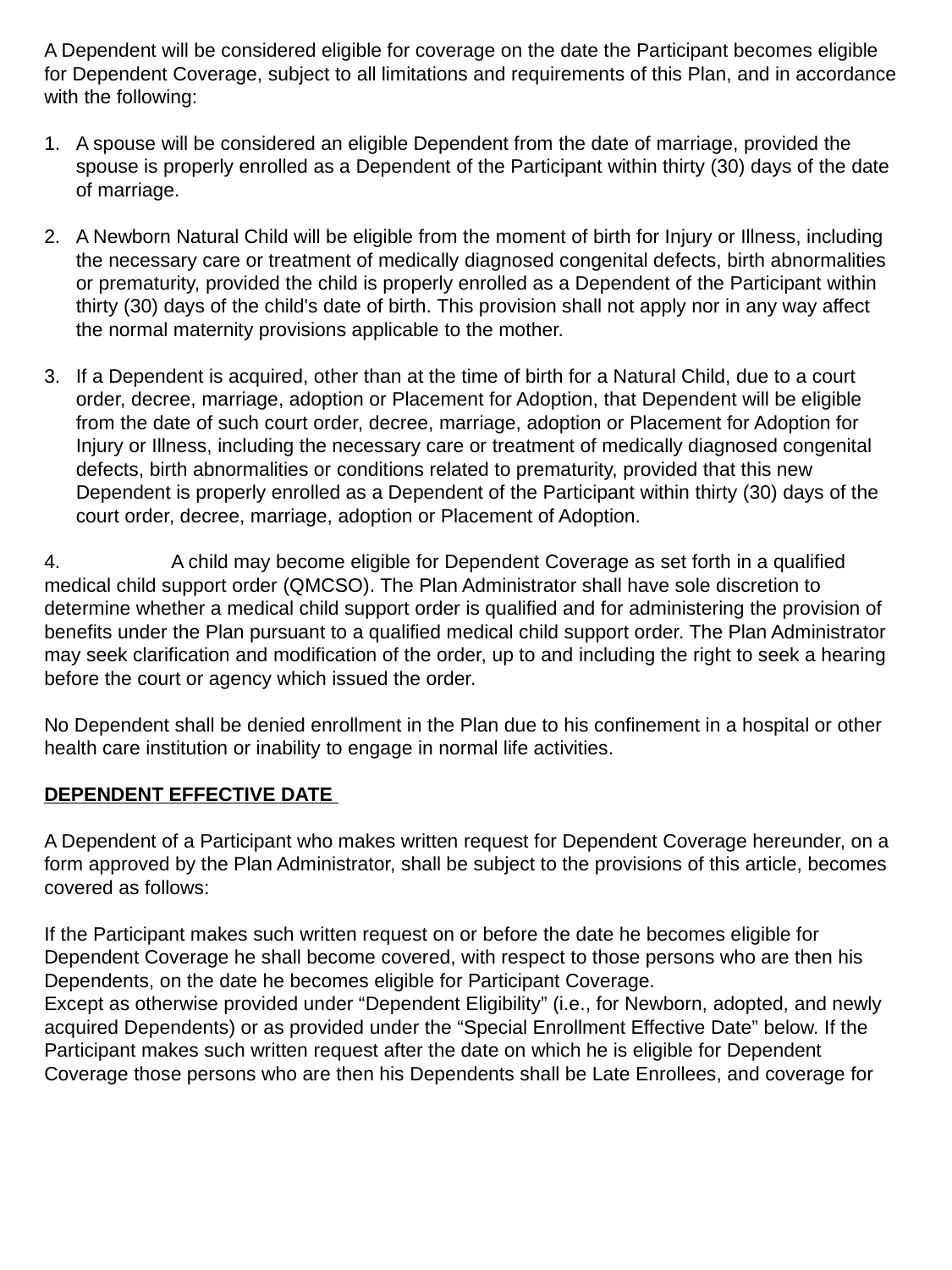

A Dependent will be considered eligible for coverage on the date the Participant becomes eligible for Dependent Coverage, subject to all limitations and requirements of this Plan, and in accordance with the following:

A spouse will be considered an eligible Dependent from the date of marriage, provided the spouse is properly enrolled as a Dependent of the Participant within thirty (30) days of the date of marriage.

A Newborn Natural Child will be eligible from the moment of birth for Injury or Illness, including the necessary care or treatment of medically diagnosed congenital defects, birth abnormalities or prematurity, provided the child is properly enrolled as a Dependent of the Participant within thirty (30) days of the child's date of birth. This provision shall not apply nor in any way affect the normal maternity provisions applicable to the mother.

If a Dependent is acquired, other than at the time of birth for a Natural Child, due to a court order, decree, marriage, adoption or Placement for Adoption, that Dependent will be eligible from the date of such court order, decree, marriage, adoption or Placement for Adoption for Injury or Illness, including the necessary care or treatment of medically diagnosed congenital defects, birth abnormalities or conditions related to prematurity, provided that this new Dependent is properly enrolled as a Dependent of the Participant within thirty (30) days of the court order, decree, marriage, adoption or Placement of Adoption.

4. 	A child may become eligible for Dependent Coverage as set forth in a qualified medical child support order (QMCSO). The Plan Administrator shall have sole discretion to determine whether a medical child support order is qualified and for administering the provision of benefits under the Plan pursuant to a qualified medical child support order. The Plan Administrator may seek clarification and modification of the order, up to and including the right to seek a hearing before the court or agency which issued the order.

No Dependent shall be denied enrollment in the Plan due to his confinement in a hospital or other
health care institution or inability to engage in normal life activities.

DEPENDENT EFFECTIVE DATE

A Dependent of a Participant who makes written request for Dependent Coverage hereunder, on a form approved by the Plan Administrator, shall be subject to the provisions of this article, becomes covered as follows:

If the Participant makes such written request on or before the date he becomes eligible for
Dependent Coverage he shall become covered, with respect to those persons who are then his Dependents, on the date he becomes eligible for Participant Coverage.
Except as otherwise provided under “Dependent Eligibility” (i.e., for Newborn, adopted, and newly acquired Dependents) or as provided under the “Special Enrollment Effective Date” below. If the Participant makes such written request after the date on which he is eligible for Dependent Coverage those persons who are then his Dependents shall be Late Enrollees, and coverage for